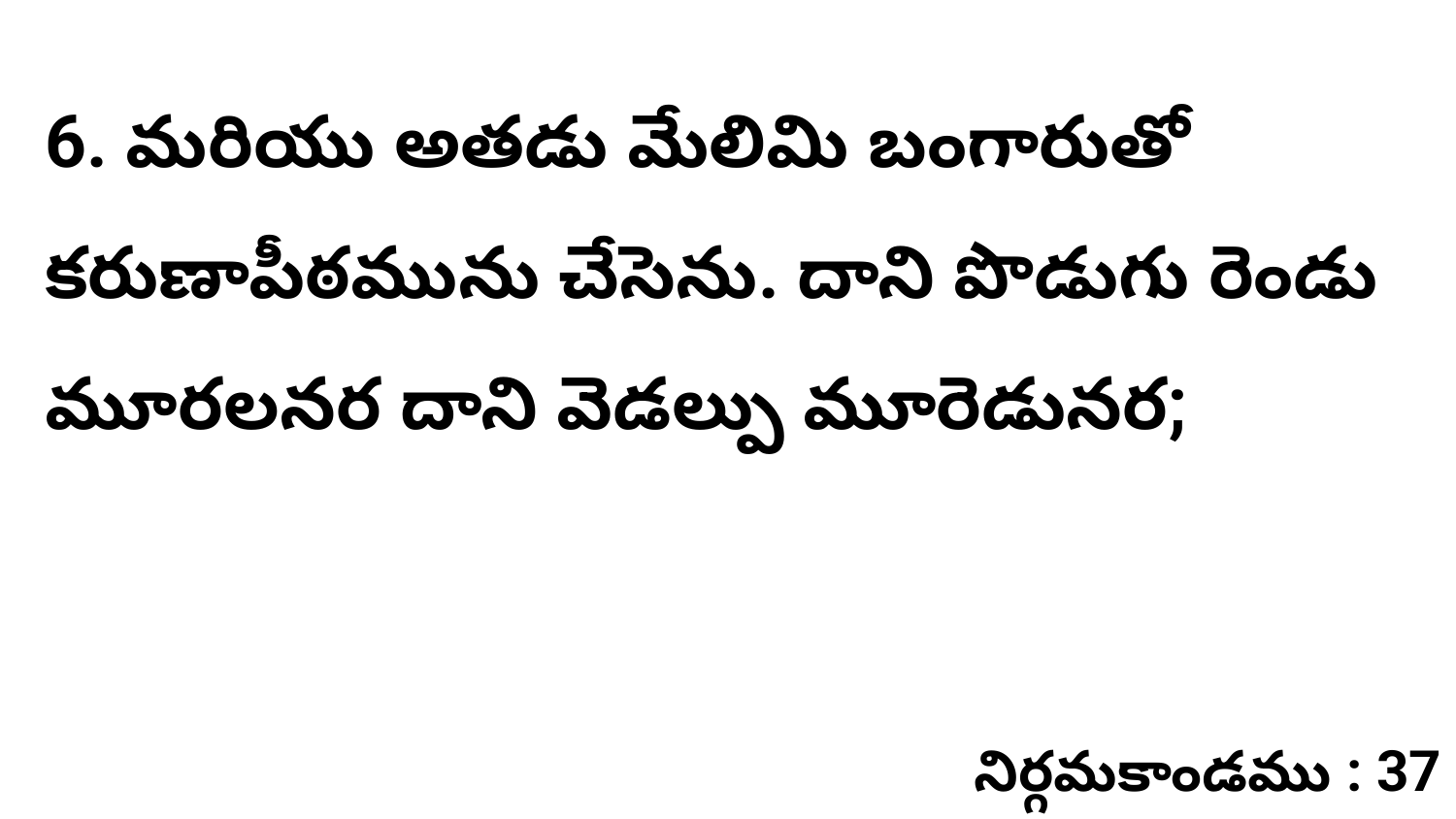

6. మరియు అతడు మేలిమి బంగారుతో కరుణాపీఠమును చేసెను. దాని పొడుగు రెండు మూరలనర దాని వెడల్పు మూరెడునర;
నిర్గమకాండము : 37